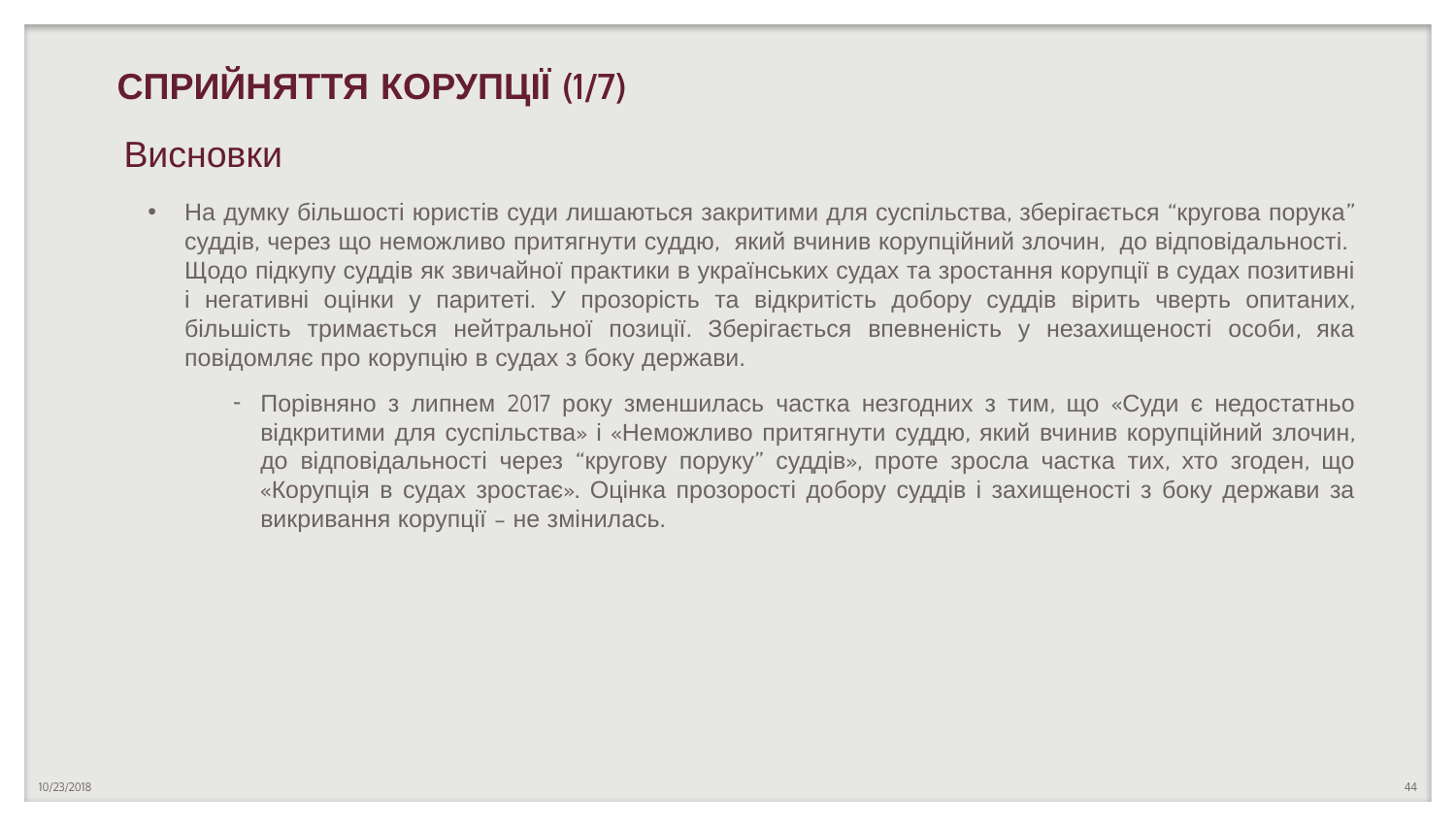

СПРИЙНЯТТЯ КОРУПЦІЇ (1/7)
# Висновки
На думку більшості юристів суди лишаються закритими для суспільства, зберігається “кругова порука” суддів, через що неможливо притягнути суддю,  який вчинив корупційний злочин,  до відповідальності.  Щодо підкупу суддів як звичайної практики в українських судах та зростання корупції в судах позитивні і негативні оцінки у паритеті. У прозорість та відкритість добору суддів вірить чверть опитаних, більшість тримається нейтральної позиції. Зберігається впевненість у незахищеності особи, яка повідомляє про корупцію в судах з боку держави.
Порівняно з липнем 2017 року зменшилась частка незгодних з тим, що «Суди є недостатньо відкритими для суспільства» і «Неможливо притягнути суддю, який вчинив корупційний злочин, до відповідальності через “кругову поруку” суддів», проте зросла частка тих, хто згоден, що «Корупція в судах зростає». Оцінка прозорості добору суддів і захищеності з боку держави за викривання корупції – не змінилась.

10/23/2018
44